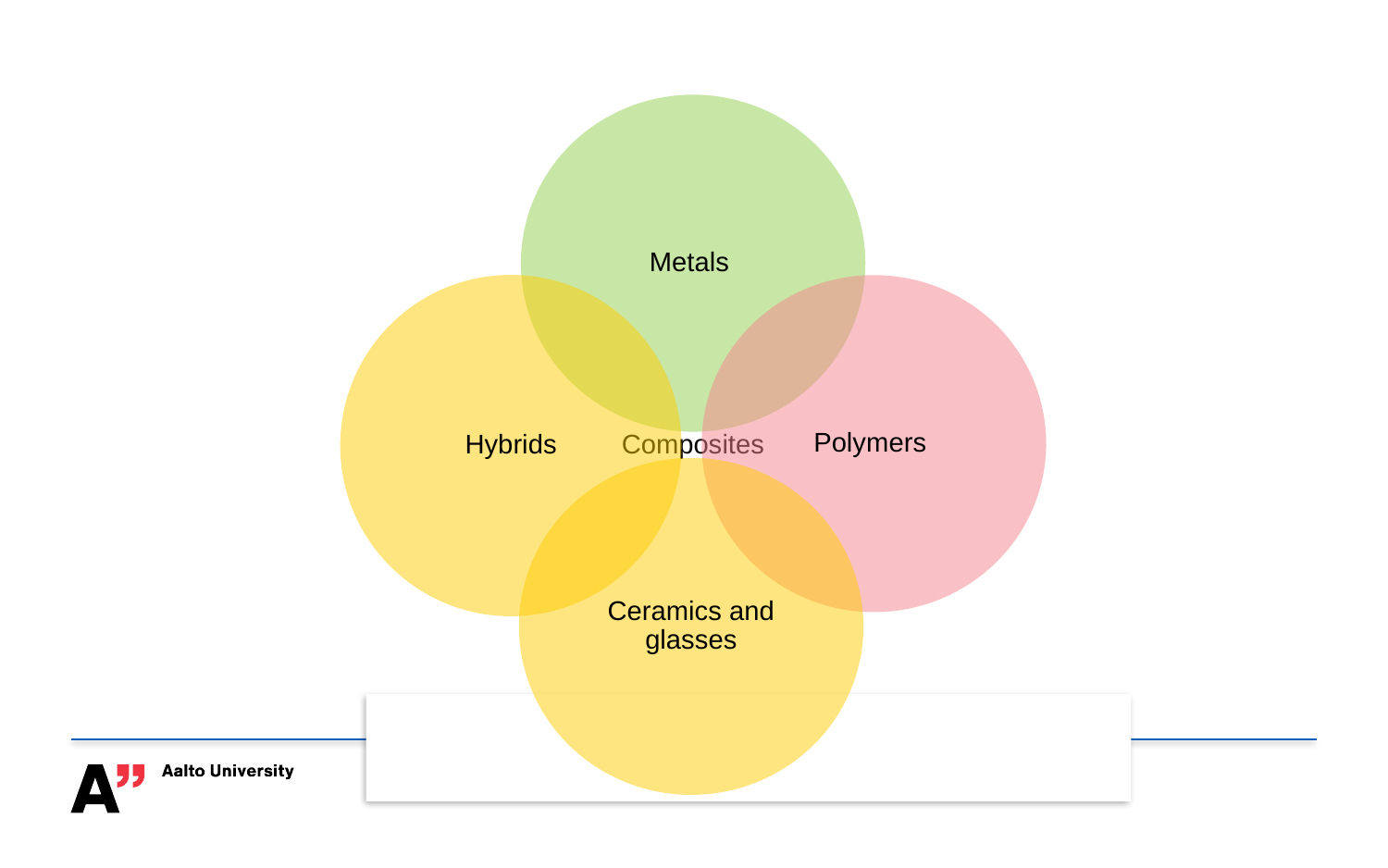

#
Composites
Metals
Polymers
Ceramics and glasses
Hybrids